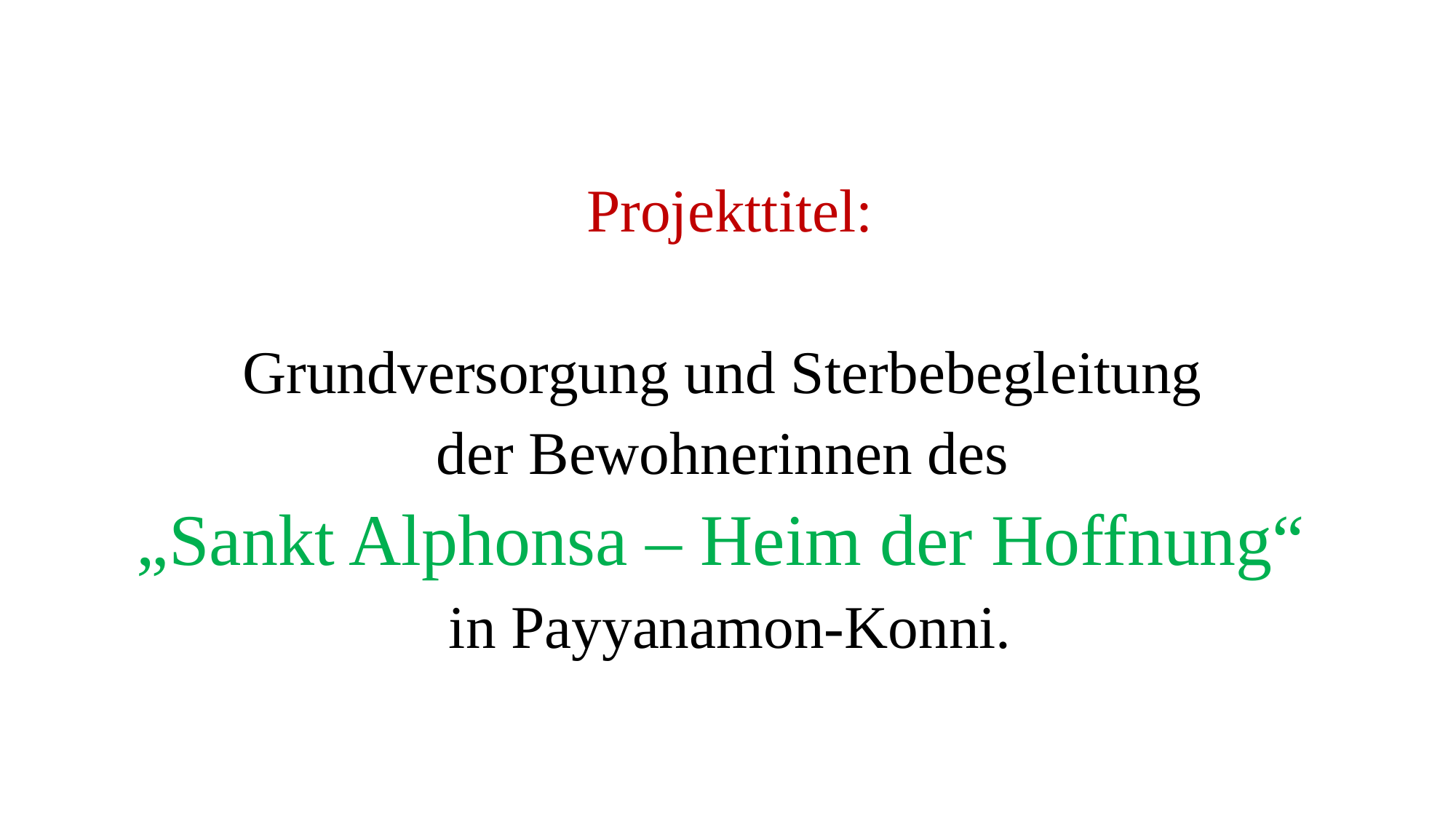

Projekttitel:

Grundversorgung und Sterbebegleitung
der Bewohnerinnen des
„Sankt Alphonsa – Heim der Hoffnung“
in Payyanamon-Konni.